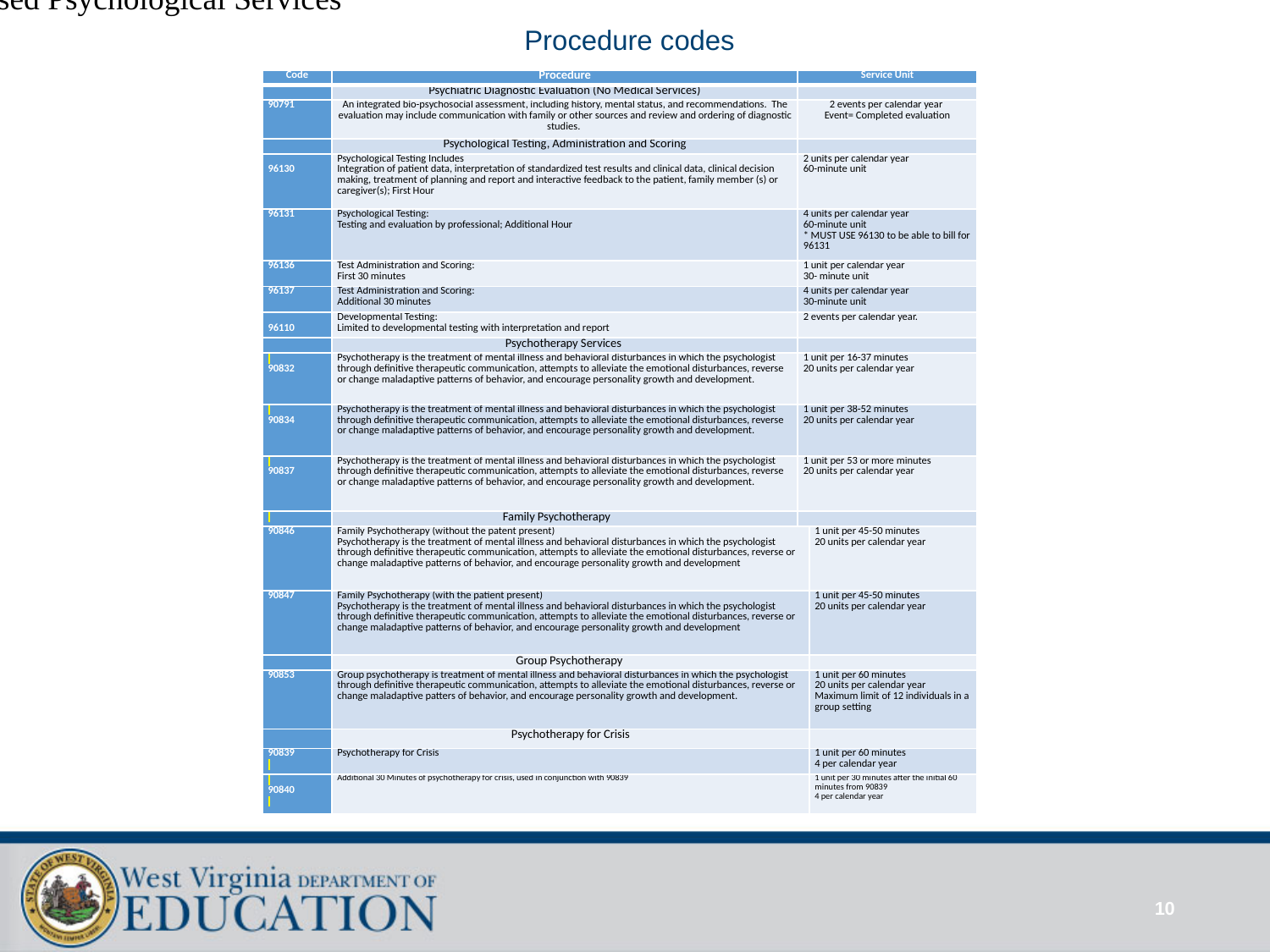

School Based Psychological Services

# Procedure codes
| Code | Procedure | Service Unit |  |
| --- | --- | --- | --- |
|  | Psychiatric Diagnostic Evaluation (No Medical Services) |  |  |
| 90791 | An integrated bio-psychosocial assessment, including history, mental status, and recommendations. The evaluation may include communication with family or other sources and review and ordering of diagnostic studies. | 2 events per calendar year Event= Completed evaluation |  |
|  | Psychological Testing, Administration and Scoring |  |  |
| 96130 | Psychological Testing Includes Integration of patient data, interpretation of standardized test results and clinical data, clinical decision making, treatment of planning and report and interactive feedback to the patient, family member (s) or caregiver(s); First Hour | 2 units per calendar year 60-minute unit |  |
| 96131 | Psychological Testing: Testing and evaluation by professional; Additional Hour | 4 units per calendar year 60-minute unit \* MUST USE 96130 to be able to bill for 96131 |  |
| 96136 | Test Administration and Scoring: First 30 minutes | 1 unit per calendar year 30- minute unit |  |
| 96137 | Test Administration and Scoring: Additional 30 minutes | 4 units per calendar year 30-minute unit |  |
| 96110 | Developmental Testing: Limited to developmental testing with interpretation and report | 2 events per calendar year. |  |
|  | Psychotherapy Services |  |  |
| 90832 | Psychotherapy is the treatment of mental illness and behavioral disturbances in which the psychologist through definitive therapeutic communication, attempts to alleviate the emotional disturbances, reverse or change maladaptive patterns of behavior, and encourage personality growth and development. | 1 unit per 16-37 minutes 20 units per calendar year |  |
| 90834 | Psychotherapy is the treatment of mental illness and behavioral disturbances in which the psychologist through definitive therapeutic communication, attempts to alleviate the emotional disturbances, reverse or change maladaptive patterns of behavior, and encourage personality growth and development. | 1 unit per 38-52 minutes 20 units per calendar year |  |
| 90837 | Psychotherapy is the treatment of mental illness and behavioral disturbances in which the psychologist through definitive therapeutic communication, attempts to alleviate the emotional disturbances, reverse or change maladaptive patterns of behavior, and encourage personality growth and development. | 1 unit per 53 or more minutes 20 units per calendar year |  |
|  | Family Psychotherapy |  |  |
| 90846 | Family Psychotherapy (without the patent present) Psychotherapy is the treatment of mental illness and behavioral disturbances in which the psychologist through definitive therapeutic communication, attempts to alleviate the emotional disturbances, reverse or change maladaptive patterns of behavior, and encourage personality growth and development |  | 1 unit per 45-50 minutes 20 units per calendar year |
| 90847 | Family Psychotherapy (with the patient present) Psychotherapy is the treatment of mental illness and behavioral disturbances in which the psychologist through definitive therapeutic communication, attempts to alleviate the emotional disturbances, reverse or change maladaptive patterns of behavior, and encourage personality growth and development |  | 1 unit per 45-50 minutes 20 units per calendar year |
|  | Group Psychotherapy |  |  |
| 90853 | Group psychotherapy is treatment of mental illness and behavioral disturbances in which the psychologist through definitive therapeutic communication, attempts to alleviate the emotional disturbances, reverse or change maladaptive patters of behavior, and encourage personality growth and development. |  | 1 unit per 60 minutes 20 units per calendar year Maximum limit of 12 individuals in a group setting |
|  | Psychotherapy for Crisis |  |  |
| 90839 | Psychotherapy for Crisis |  | 1 unit per 60 minutes 4 per calendar year |
| 90840 | Additional 30 Minutes of psychotherapy for crisis, used in conjunction with 90839 |  | 1 unit per 30 minutes after the initial 60 minutes from 90839 4 per calendar year |
10